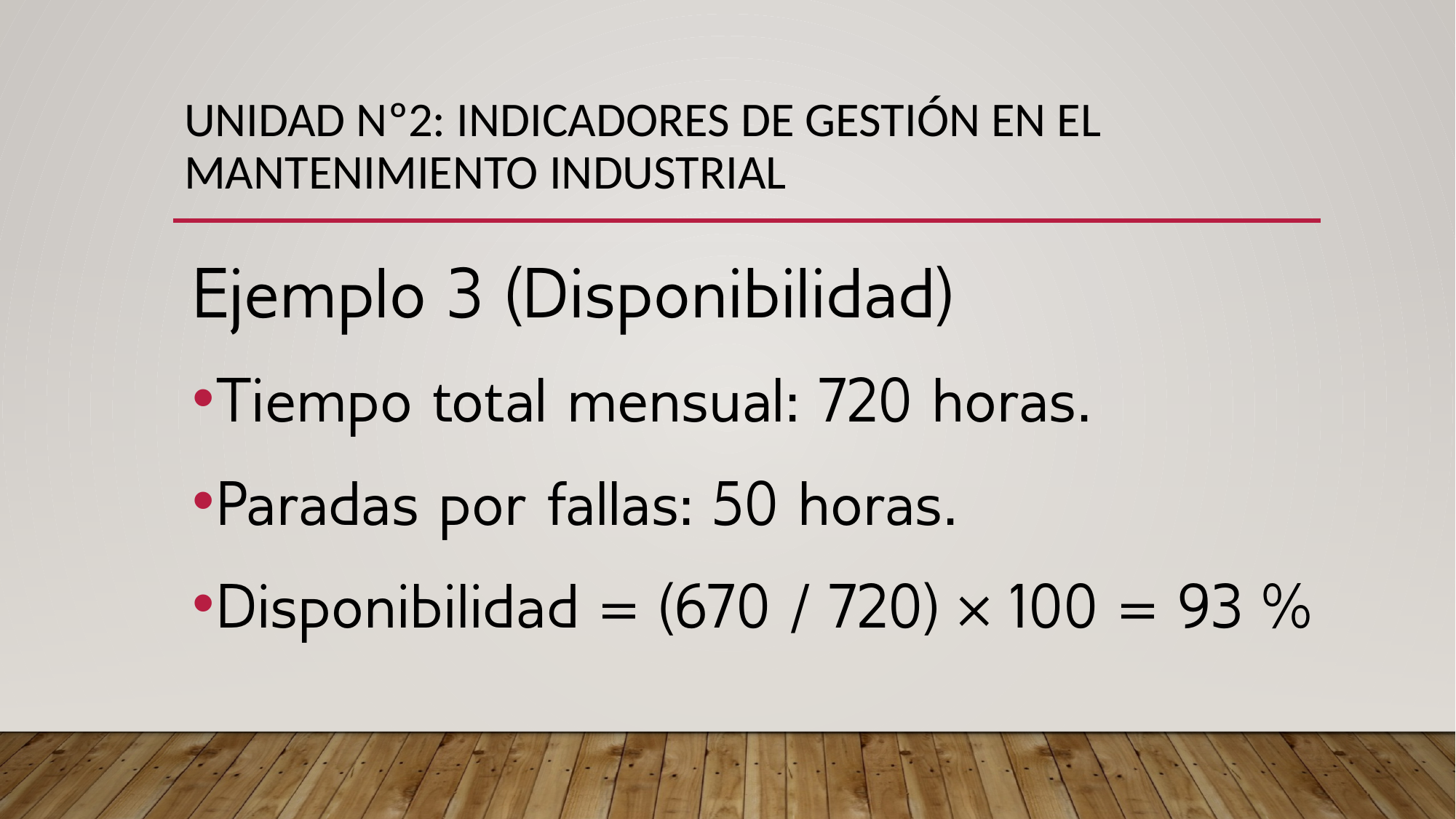

# UNIDAD Nº2: INDICADORES DE GESTIÓN EN EL MANTENIMIENTO INDUSTRIAL
Ejemplo 3 (Disponibilidad)
Tiempo total mensual: 720 horas.
Paradas por fallas: 50 horas.
Disponibilidad = (670 / 720) × 100 = 93 %